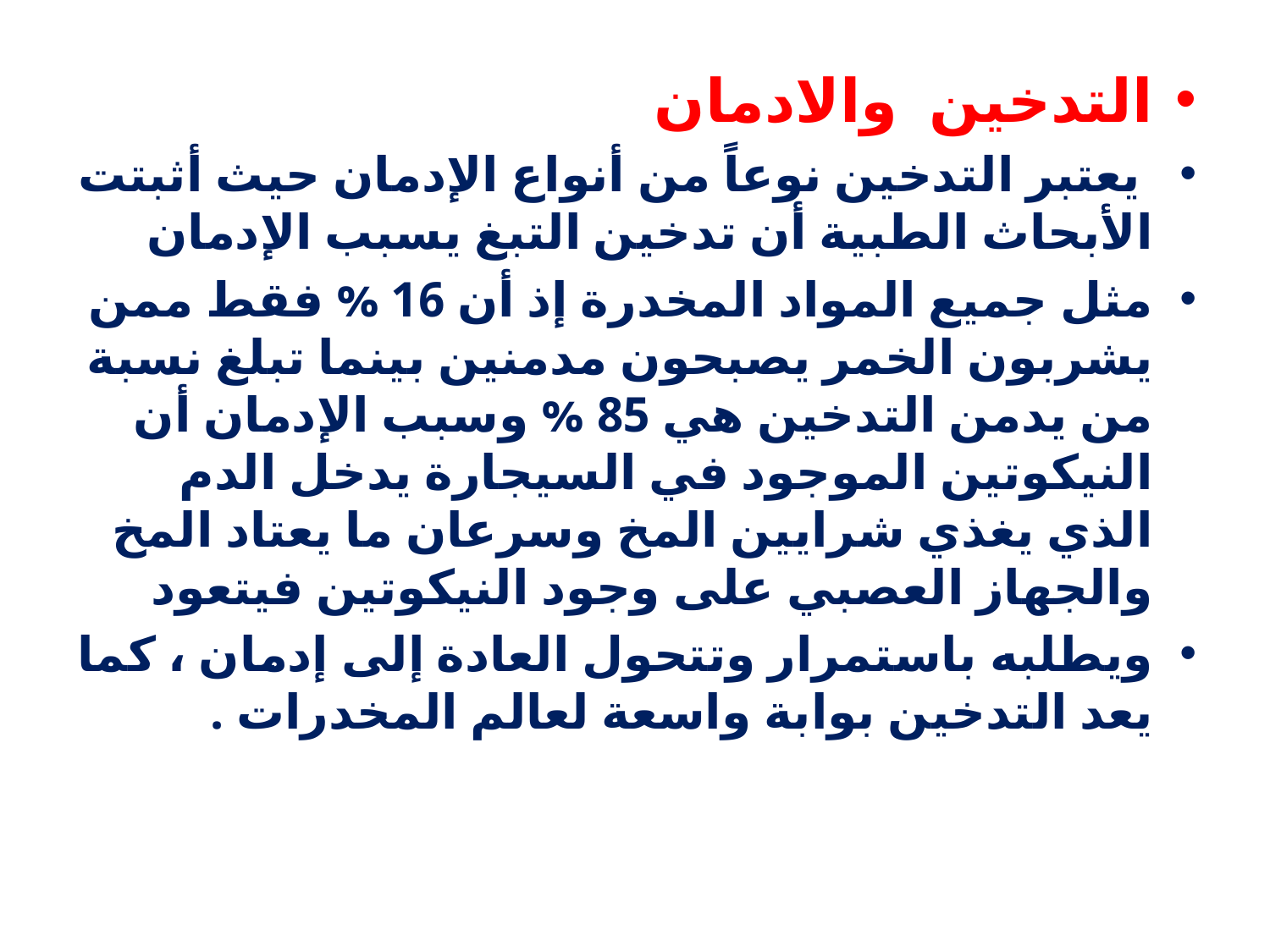

#
التدخين  والادمان
 يعتبر التدخين نوعاً من أنواع الإدمان حيث أثبتت الأبحاث الطبية أن تدخين التبغ يسبب الإدمان
مثل جميع المواد المخدرة إذ أن 16 % فقط ممن يشربون الخمر يصبحون مدمنين بينما تبلغ نسبة من يدمن التدخين هي 85 % وسبب الإدمان أن النيكوتين الموجود في السيجارة يدخل الدم الذي يغذي شرايين المخ وسرعان ما يعتاد المخ والجهاز العصبي على وجود النيكوتين فيتعود
ويطلبه باستمرار وتتحول العادة إلى إدمان ، كما يعد التدخين بوابة واسعة لعالم المخدرات .